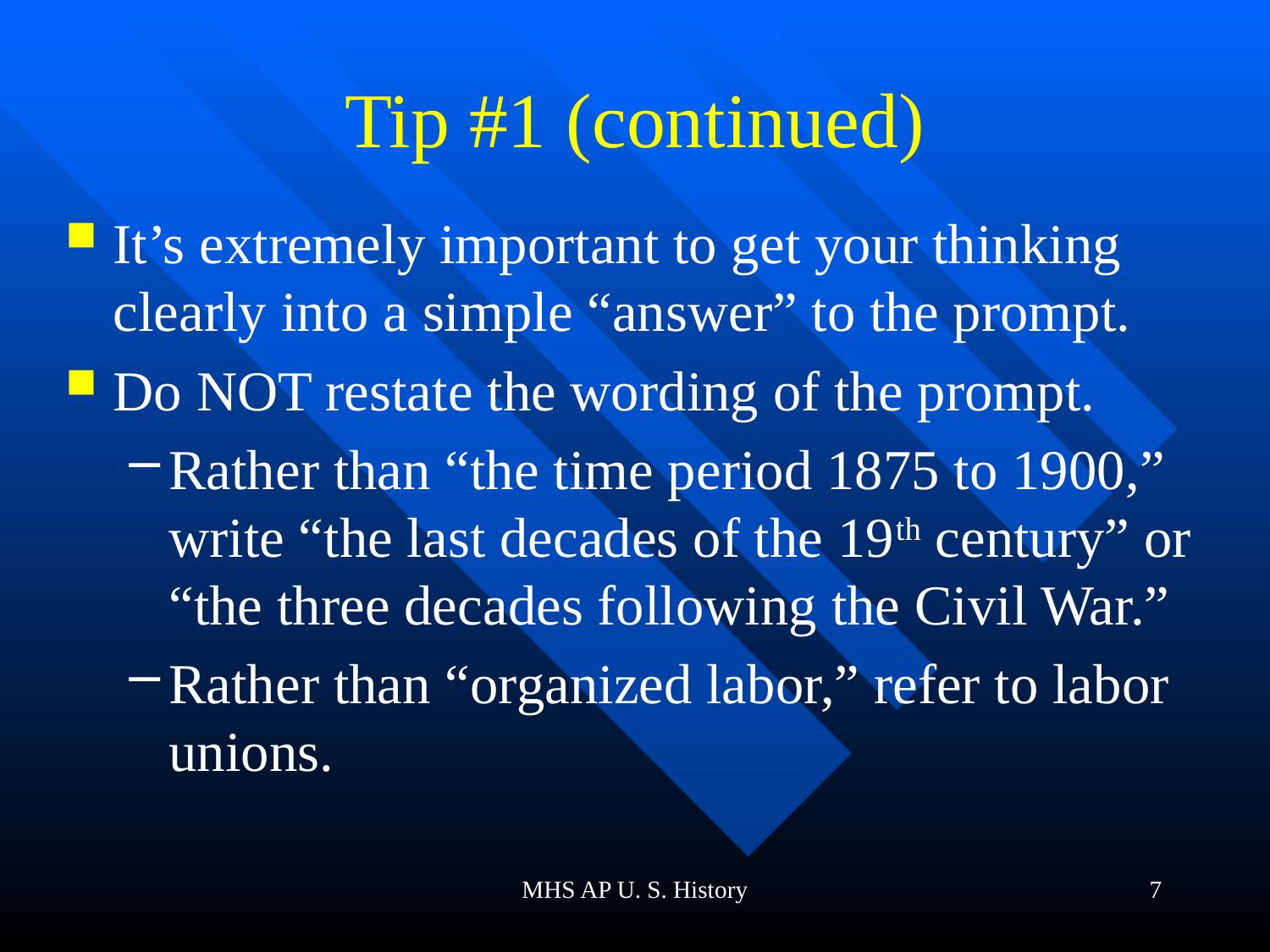

# Tip #1 (continued)
It’s extremely important to get your thinking clearly into a simple “answer” to the prompt.
Do NOT restate the wording of the prompt.
Rather than “the time period 1875 to 1900,” write “the last decades of the 19th century” or “the three decades following the Civil War.”
Rather than “organized labor,” refer to labor unions.
MHS AP U. S. History
7